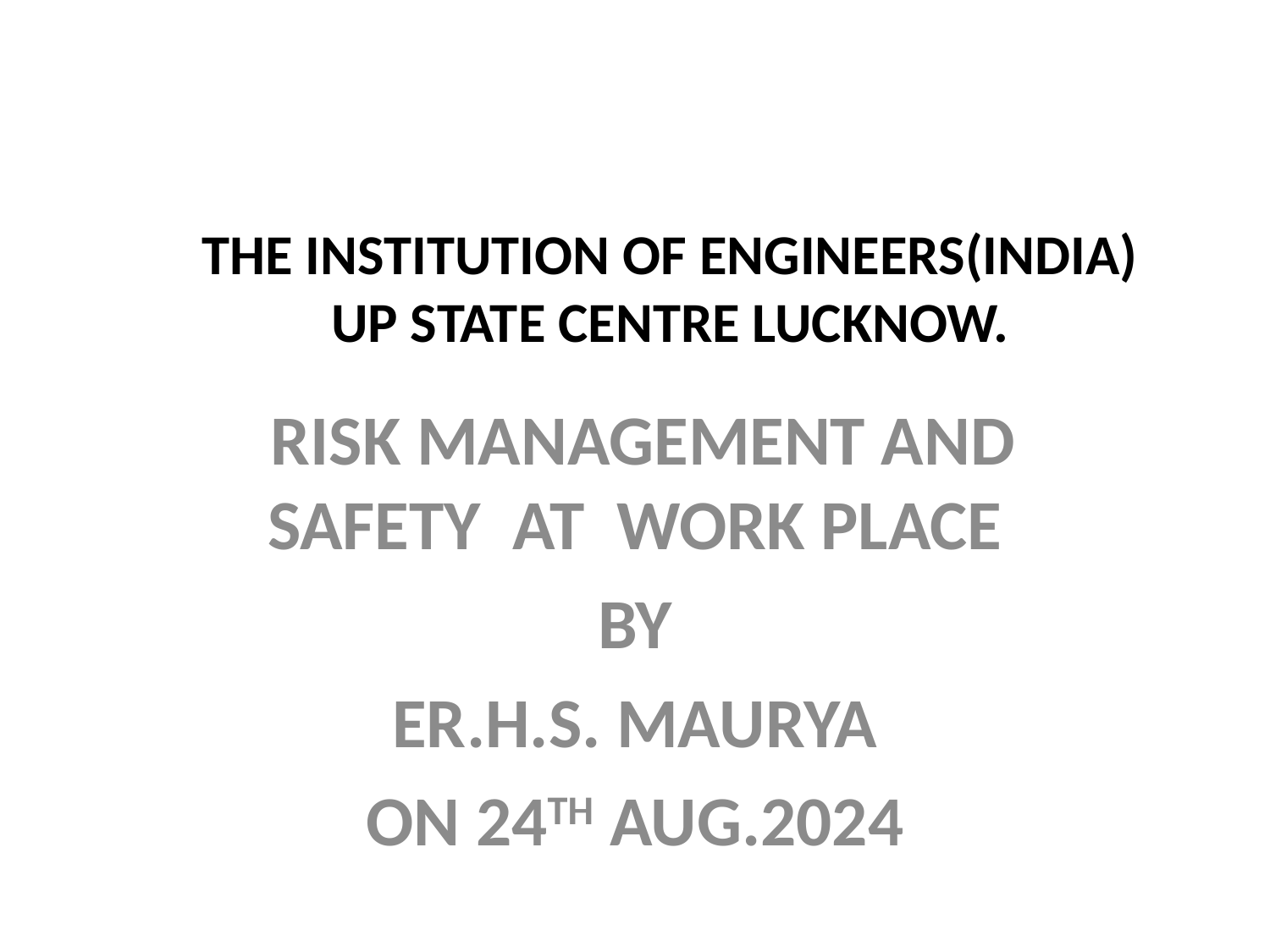

# THE INSTITUTION OF ENGINEERS(INDIA) UP STATE CENTRE LUCKNOW.
 RISK MANAGEMENT AND SAFETY  AT  WORK PLACE
BY
ER.H.S. MAURYA
ON 24TH AUG.2024